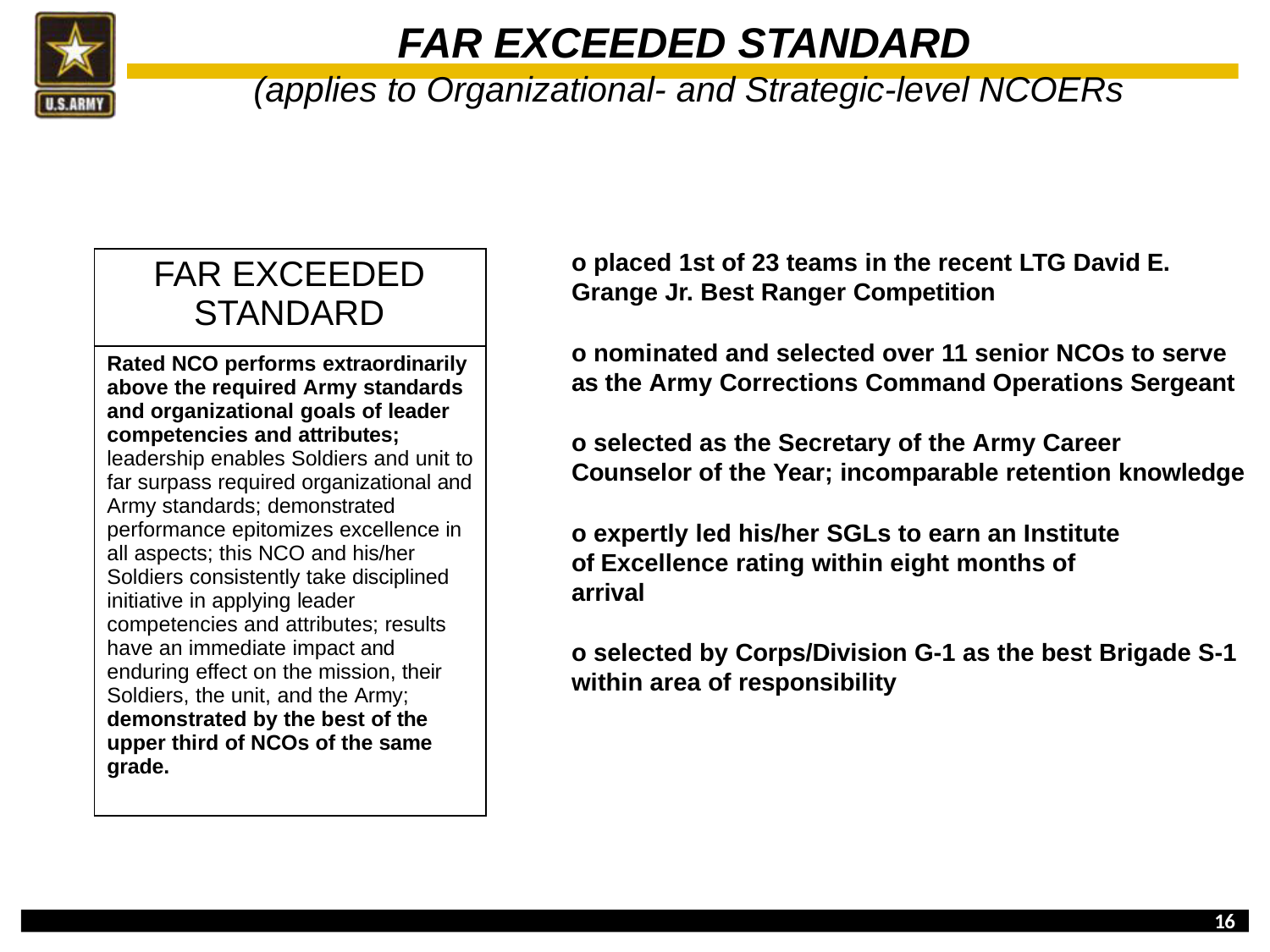

# FAR EXCEEDED STANDARD
(applies to Organizational- and Strategic-level NCOERs
o placed 1st of 23 teams in the recent LTG David E.
Grange Jr. Best Ranger Competition

o nominated and selected over 11 senior NCOs to serve as the Army Corrections Command Operations Sergeant

o selected as the Secretary of the Army Career Counselor of the Year; incomparable retention knowledge

o expertly led his/her SGLs to earn an Institute of Excellence rating within eight months of arrival

o selected by Corps/Division G-1 as the best Brigade S-1 within area of responsibility
| FAR EXCEEDED STANDARD |
| --- |
| Rated NCO performs extraordinarily above the required Army standards and organizational goals of leader competencies and attributes; leadership enables Soldiers and unit to far surpass required organizational and Army standards; demonstrated performance epitomizes excellence in all aspects; this NCO and his/her Soldiers consistently take disciplined initiative in applying leader competencies and attributes; results have an immediate impact and enduring effect on the mission, their Soldiers, the unit, and the Army; demonstrated by the best of the upper third of NCOs of the same grade. |
16